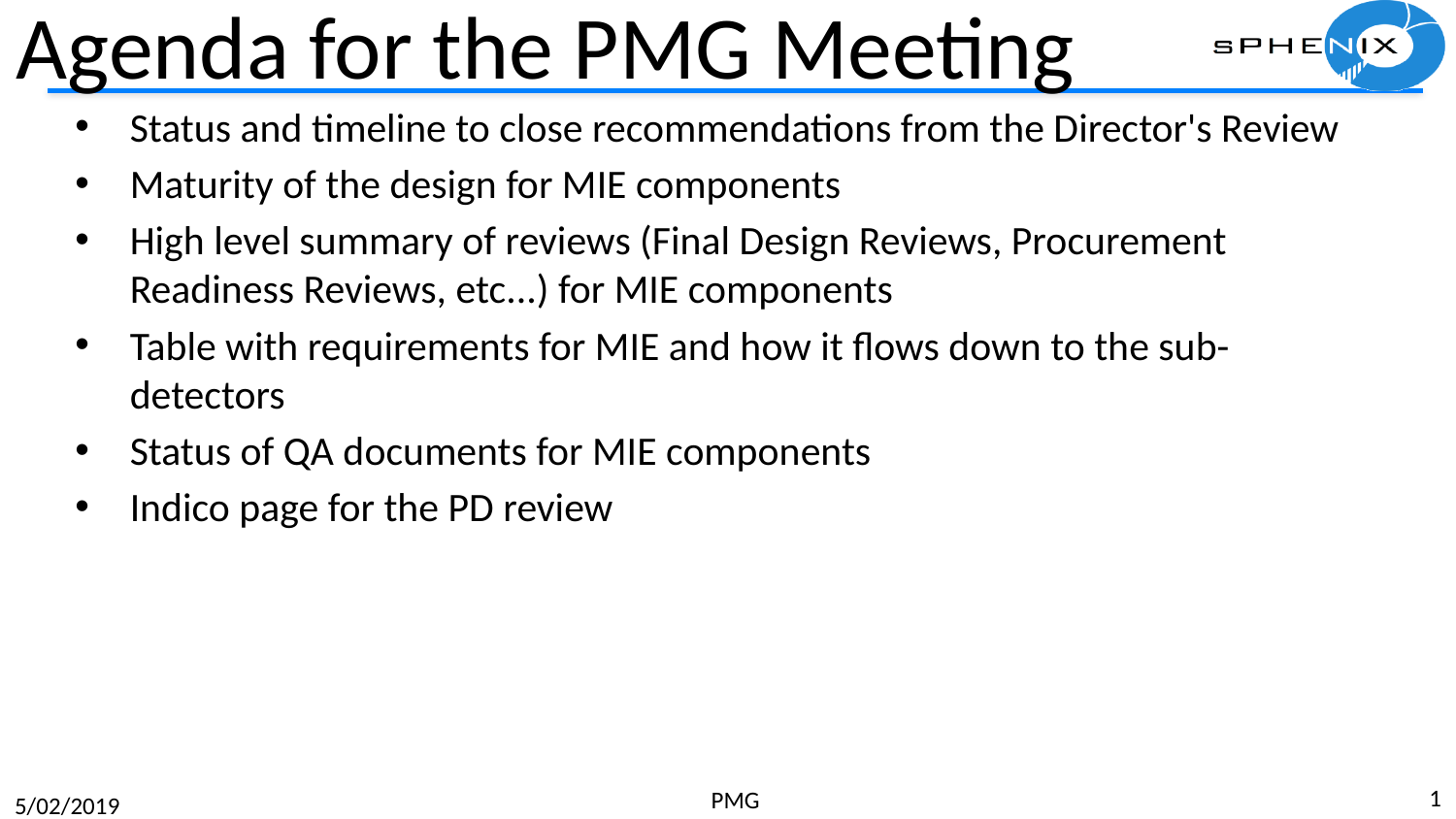

# Agenda for the PMG Meeting
Status and timeline to close recommendations from the Director's Review
Maturity of the design for MIE components
High level summary of reviews (Final Design Reviews, Procurement Readiness Reviews, etc...) for MIE components
Table with requirements for MIE and how it flows down to the sub-detectors
Status of QA documents for MIE components
Indico page for the PD review

1
PMG
5/02/2019